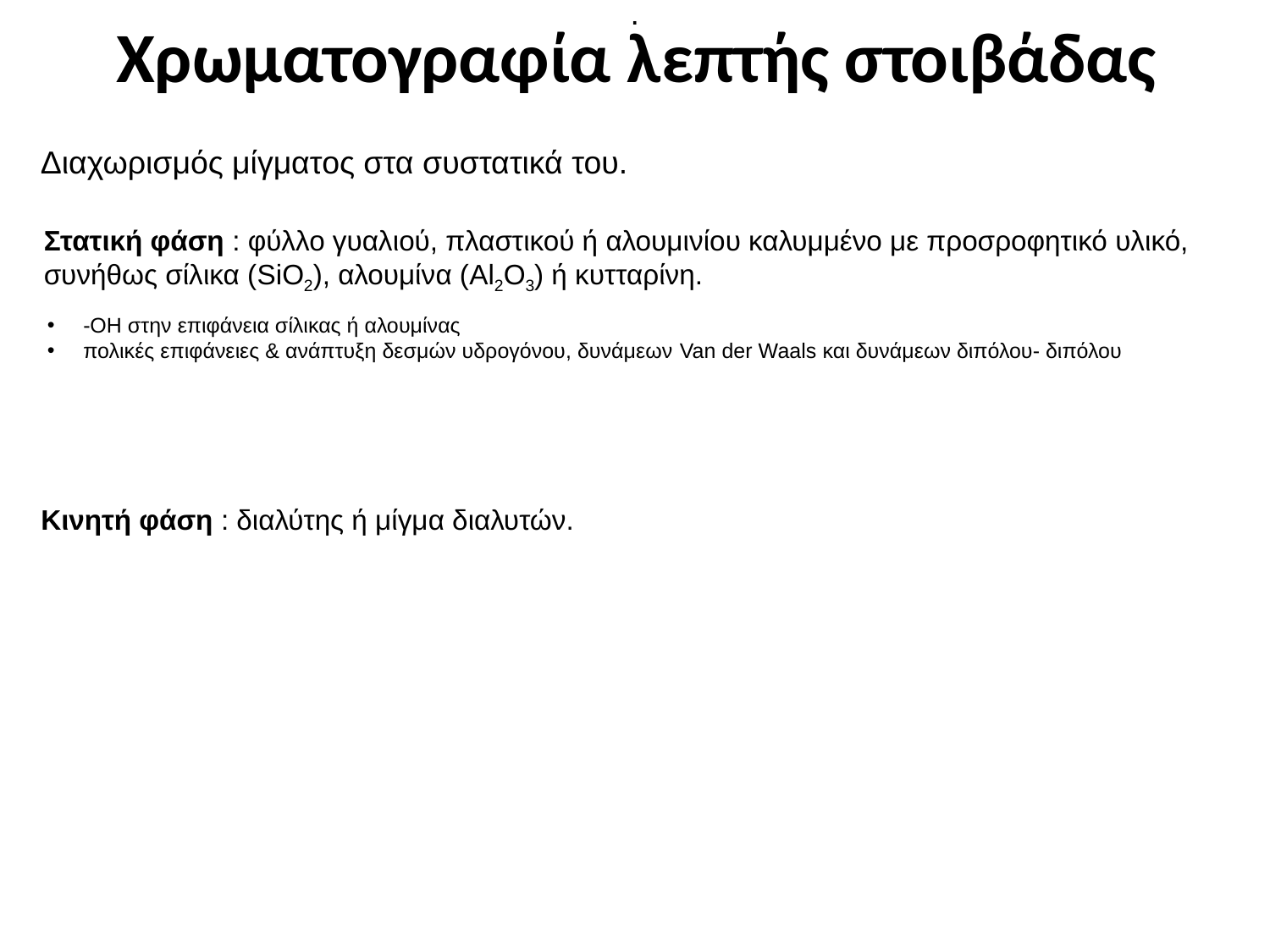

.

# Χρωματογραφία λεπτής στοιβάδας
Διαχωρισμός μίγματος στα συστατικά του.
Στατική φάση : φύλλο γυαλιού, πλαστικού ή αλουμινίου καλυμμένο με προσροφητικό υλικό,
συνήθως σίλικα (SiO2), αλουμίνα (Al2O3) ή κυτταρίνη.
 -ΟΗ στην επιφάνεια σίλικας ή αλουμίνας
 πολικές επιφάνειες & ανάπτυξη δεσμών υδρογόνου, δυνάμεων Van der Waals και δυνάμεων διπόλου- διπόλου
Κινητή φάση : διαλύτης ή μίγμα διαλυτών.